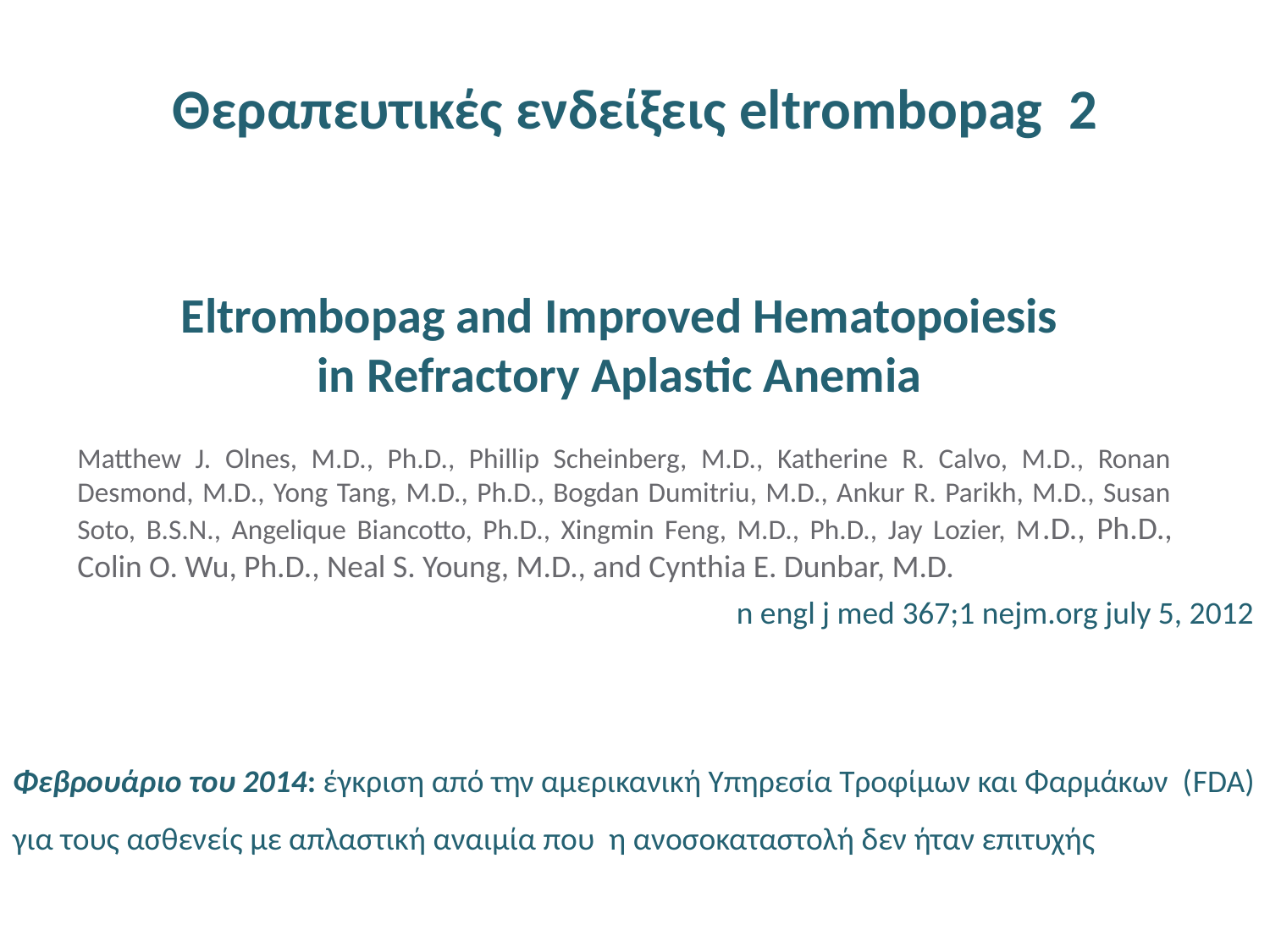

Θεραπευτικές ενδείξεις eltrombopag  2

Eltrombopag and Improved Hematopoiesis
in Refractory Aplastic Anemia

Matthew J. Olnes, M.D., Ph.D., Phillip Scheinberg, M.D., Katherine R. Calvo, M.D., Ronan Desmond, M.D., Yong Tang, M.D., Ph.D., Bogdan Dumitriu, M.D., Ankur R. Parikh, M.D., Susan Soto, B.S.N., Angelique Biancotto, Ph.D., Xingmin Feng, M.D., Ph.D., Jay Lozier, M.D., Ph.D., Colin O. Wu, Ph.D., Neal S. Young, M.D., and Cynthia E. Dunbar, M.D.
n engl j med 367;1 nejm.org july 5, 2012
Φεβρουάριο του 2014: έγκριση από την αμερικανική Υπηρεσία Τροφίμων και Φαρμάκων  (FDA) για τους ασθενείς με απλαστική αναιμία που  η ανοσοκαταστολή δεν ήταν επιτυχής